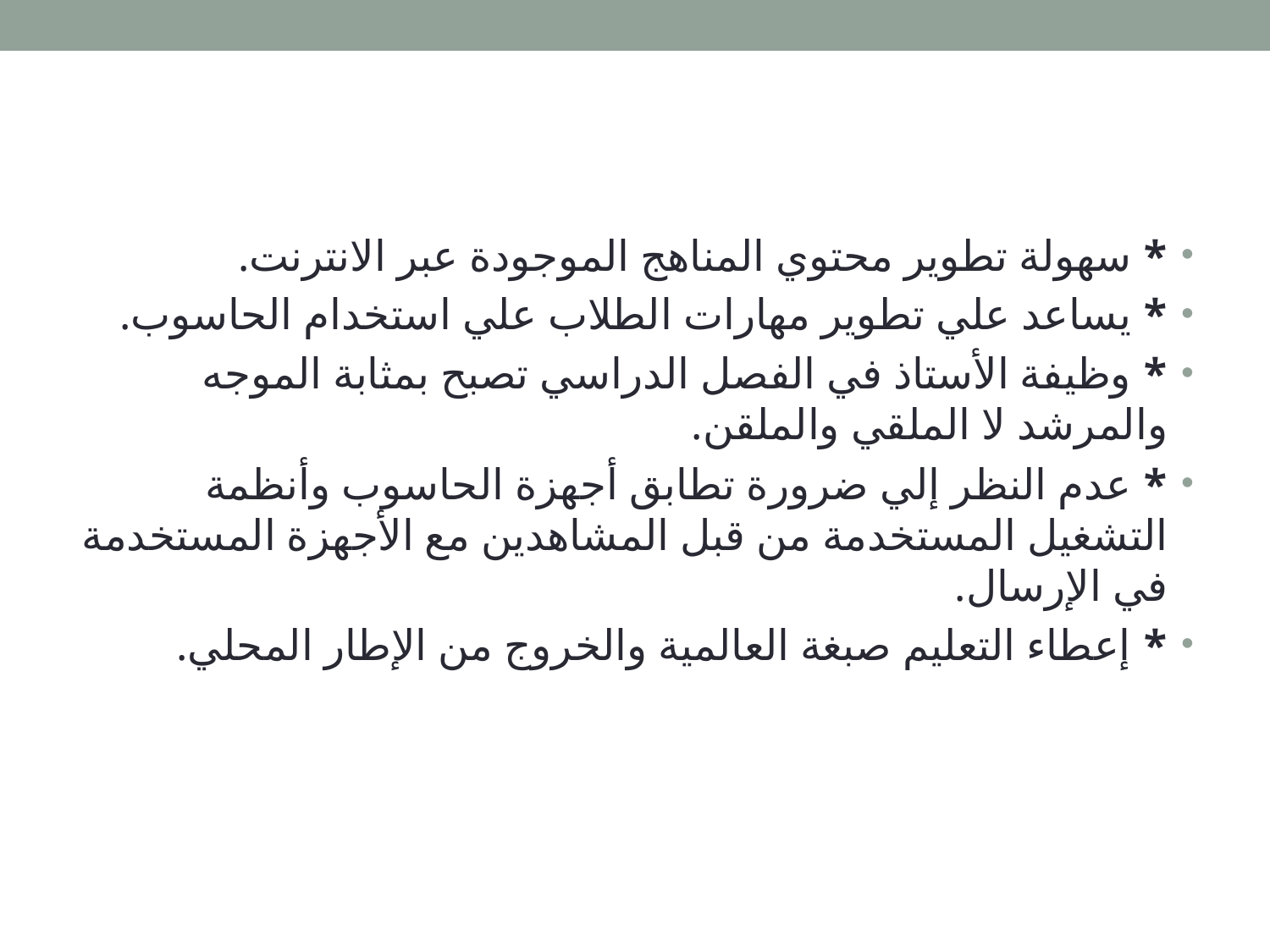

#
* سهولة تطوير محتوي المناهج الموجودة عبر الانترنت.
* يساعد علي تطوير مهارات الطلاب علي استخدام الحاسوب.
* وظيفة الأستاذ في الفصل الدراسي تصبح بمثابة الموجه والمرشد لا الملقي والملقن.
* عدم النظر إلي ضرورة تطابق أجهزة الحاسوب وأنظمة التشغيل المستخدمة من قبل المشاهدين مع الأجهزة المستخدمة في الإرسال.
* إعطاء التعليم صبغة العالمية والخروج من الإطار المحلي.